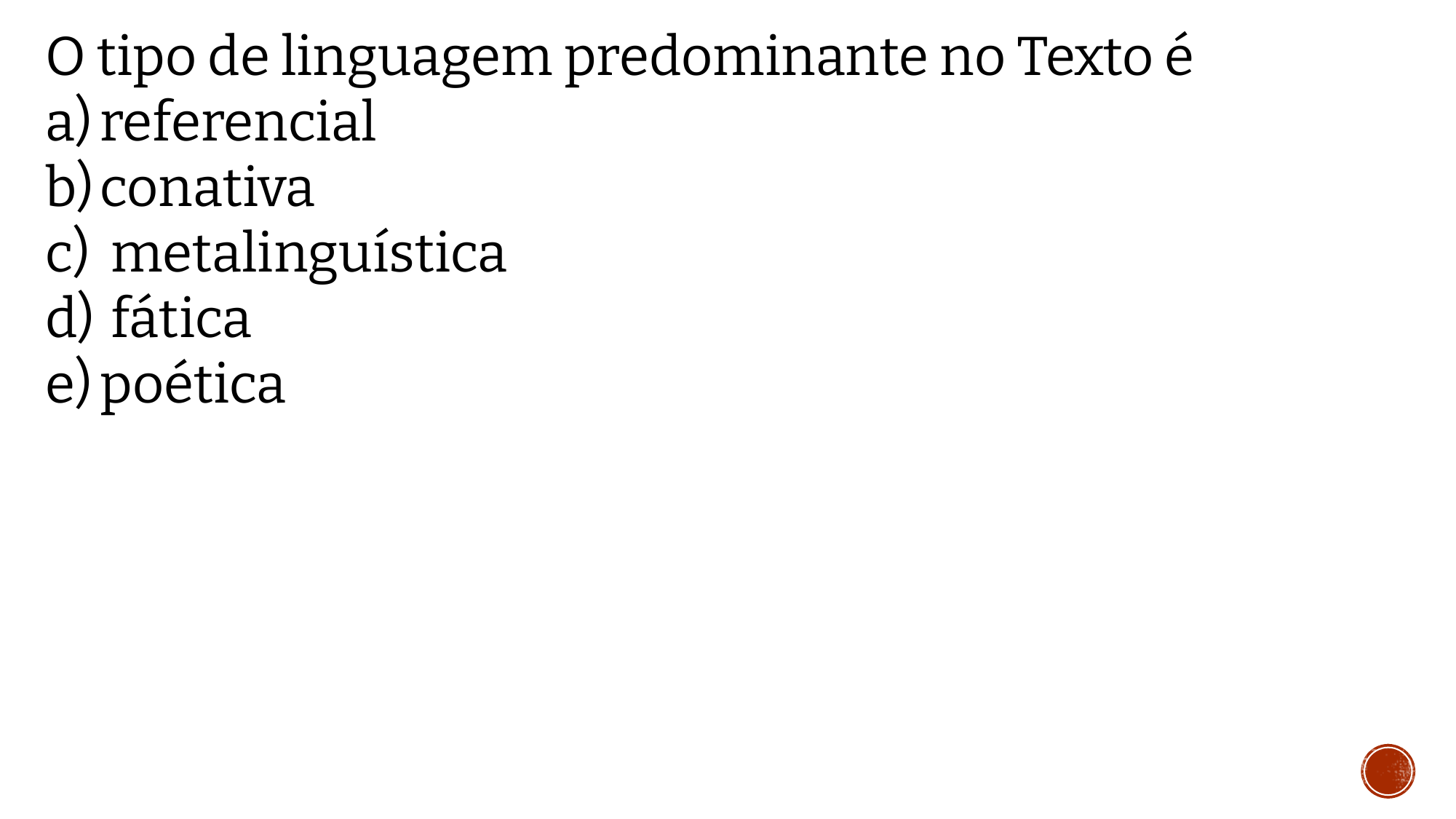

O tipo de linguagem predominante no Texto é
referencial
conativa
 metalinguística
 fática
poética